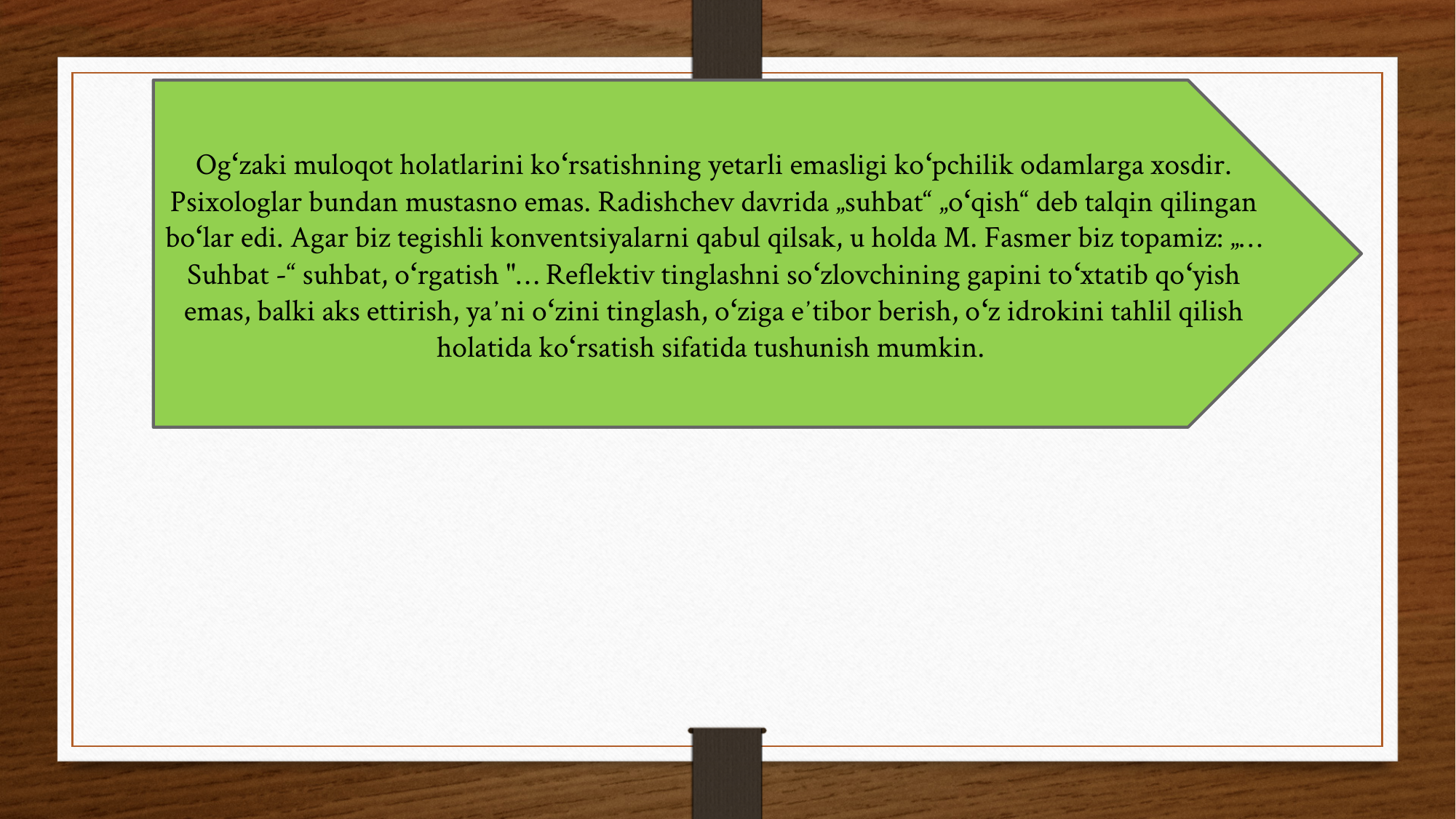

Ogʻzaki muloqot holatlarini koʻrsatishning yetarli emasligi koʻpchilik odamlarga xosdir. Psixologlar bundan mustasno emas. Radishchev davrida „suhbat“ „oʻqish“ deb talqin qilingan boʻlar edi. Agar biz tegishli konventsiyalarni qabul qilsak, u holda M. Fasmer biz topamiz: „… Suhbat -“ suhbat, oʻrgatish "… Reflektiv tinglashni soʻzlovchining gapini toʻxtatib qoʻyish emas, balki aks ettirish, yaʼni oʻzini tinglash, oʻziga eʼtibor berish, oʻz idrokini tahlil qilish holatida koʻrsatish sifatida tushunish mumkin.